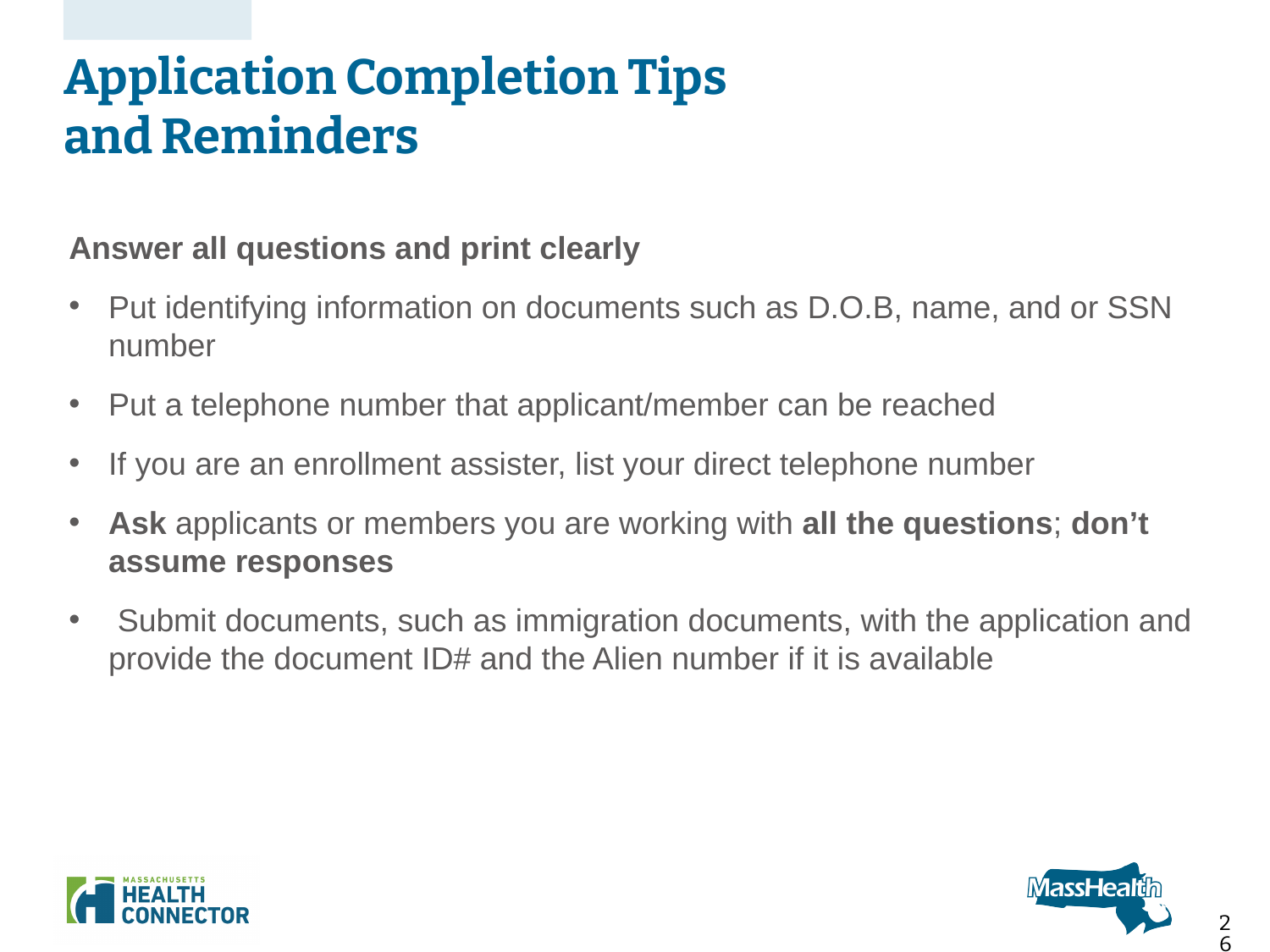

# Application Completion Tips and Reminders
Answer all questions and print clearly
Put identifying information on documents such as D.O.B, name, and or SSN number
Put a telephone number that applicant/member can be reached
If you are an enrollment assister, list your direct telephone number
Ask applicants or members you are working with all the questions; don’t assume responses
 Submit documents, such as immigration documents, with the application and provide the document ID# and the Alien number if it is available

26